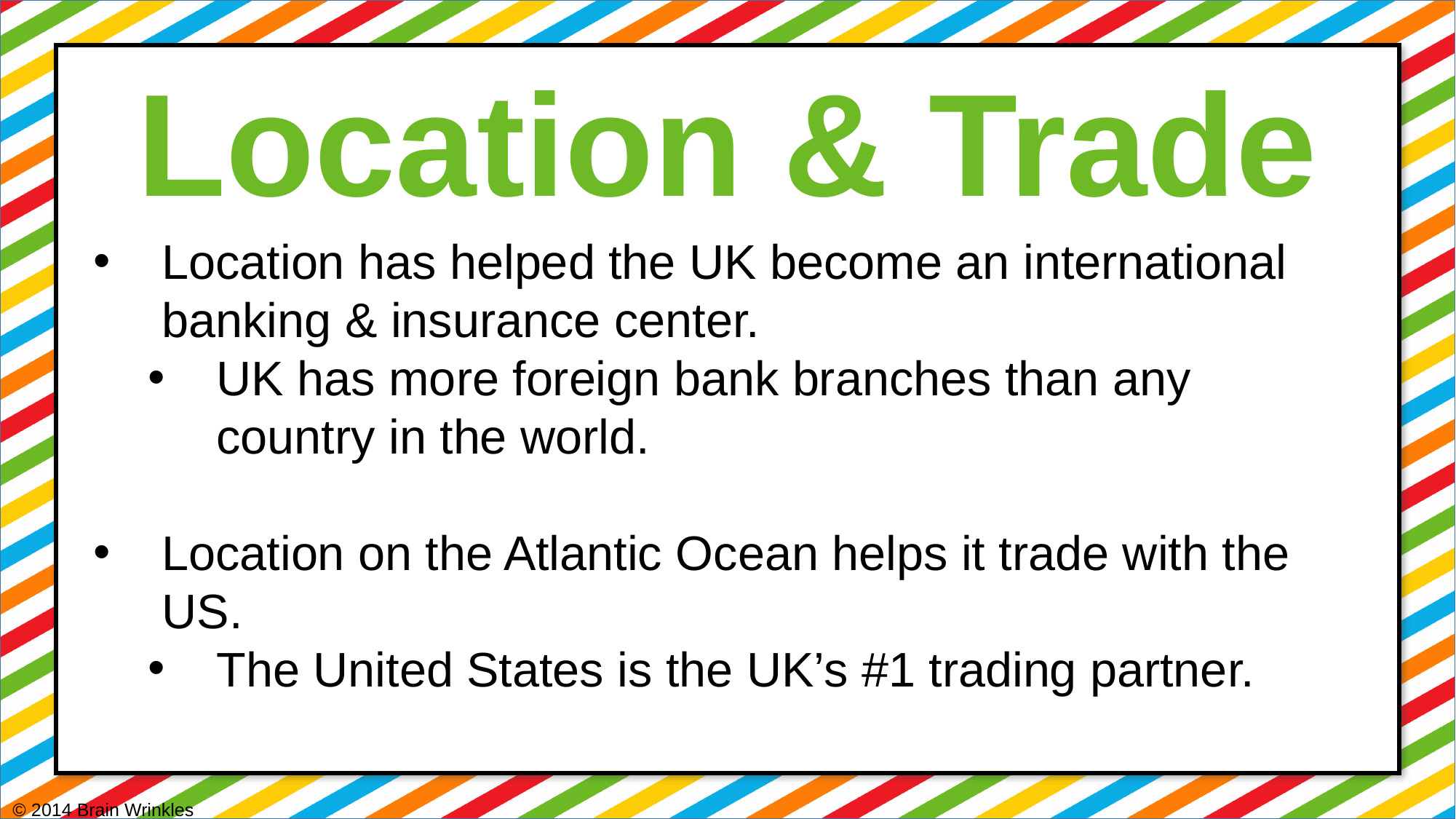

Location & Trade

Location has helped the UK become an international banking & insurance center.
UK has more foreign bank branches than any country in the world.

Location on the Atlantic Ocean helps it trade with the US.
The United States is the UK’s #1 trading partner.
© 2014 Brain Wrinkles